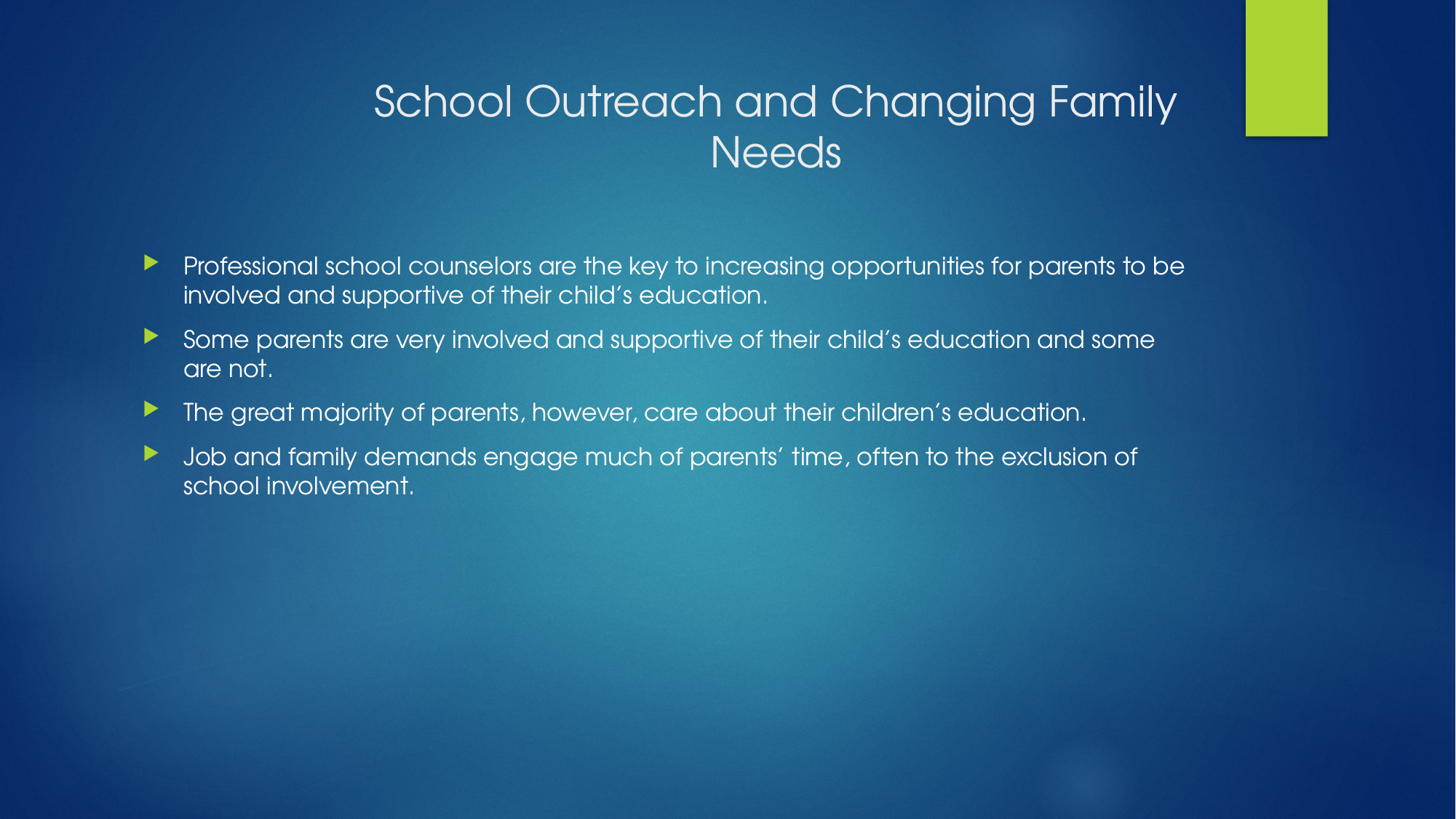

Professional school counselors are the key to increasing opportunities for parents to be involved and supportive of their child’s education.
Some parents are very involved and supportive of their child’s education and some are not.
The great majority of parents, however, care about their children’s education.
Job and family demands engage much of parents’ time, often to the exclusion of school involvement.

School Outreach and Changing Family Needs